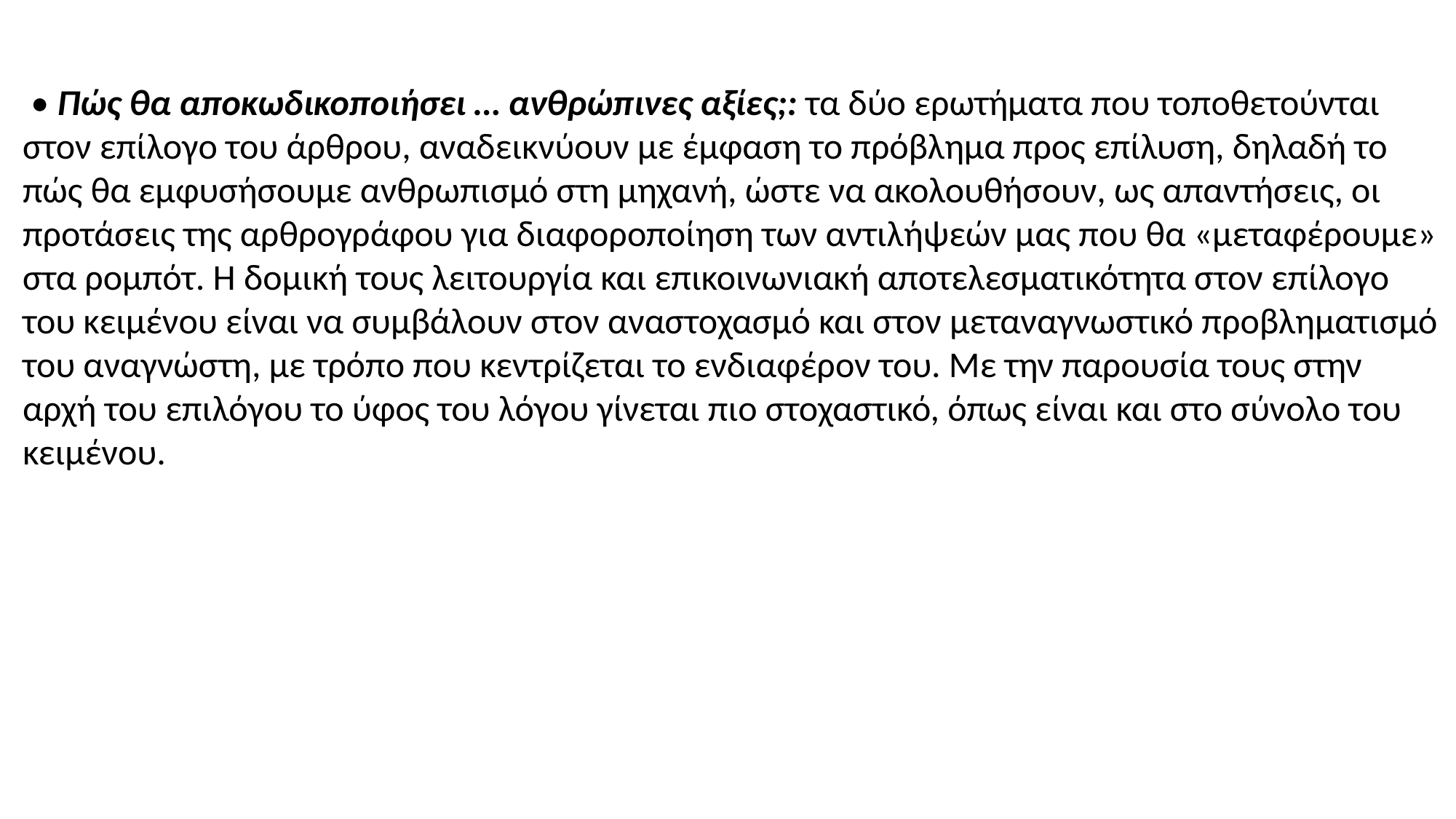

• Πώς θα αποκωδικοποιήσει … ανθρώπινες αξίες;: τα δύο ερωτήματα που τοποθετούνται στον επίλογο του άρθρου, αναδεικνύουν με έμφαση το πρόβλημα προς επίλυση, δηλαδή το πώς θα εμφυσήσουμε ανθρωπισμό στη μηχανή, ώστε να ακολουθήσουν, ως απαντήσεις, οι προτάσεις της αρθρογράφου για διαφοροποίηση των αντιλήψεών μας που θα «μεταφέρουμε» στα ρομπότ. Η δομική τους λειτουργία και επικοινωνιακή αποτελεσματικότητα στον επίλογο του κειμένου είναι να συμβάλουν στον αναστοχασμό και στον μεταναγνωστικό προβληματισμό του αναγνώστη, με τρόπο που κεντρίζεται το ενδιαφέρον του. Με την παρουσία τους στην αρχή του επιλόγου το ύφος του λόγου γίνεται πιο στοχαστικό, όπως είναι και στο σύνολο του κειμένου.